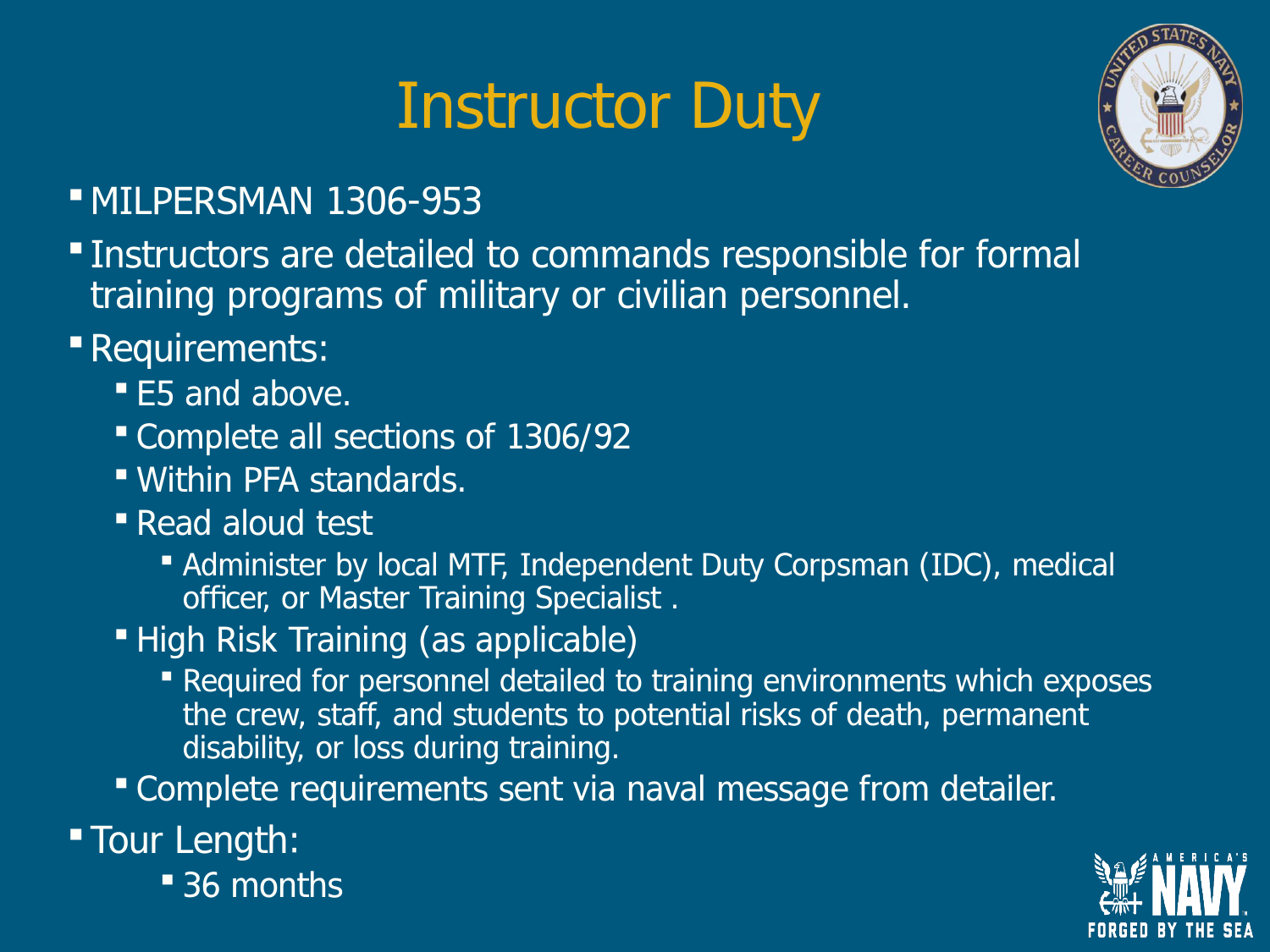

# Instructor Duty
MILPERSMAN 1306-953
Instructors are detailed to commands responsible for formal training programs of military or civilian personnel.
Requirements:
E5 and above.
Complete all sections of 1306/92
Within PFA standards.
Read aloud test
Administer by local MTF, Independent Duty Corpsman (IDC), medical officer, or Master Training Specialist .
High Risk Training (as applicable)
Required for personnel detailed to training environments which exposes the crew, staff, and students to potential risks of death, permanent disability, or loss during training.
Complete requirements sent via naval message from detailer.
Tour Length:
36 months